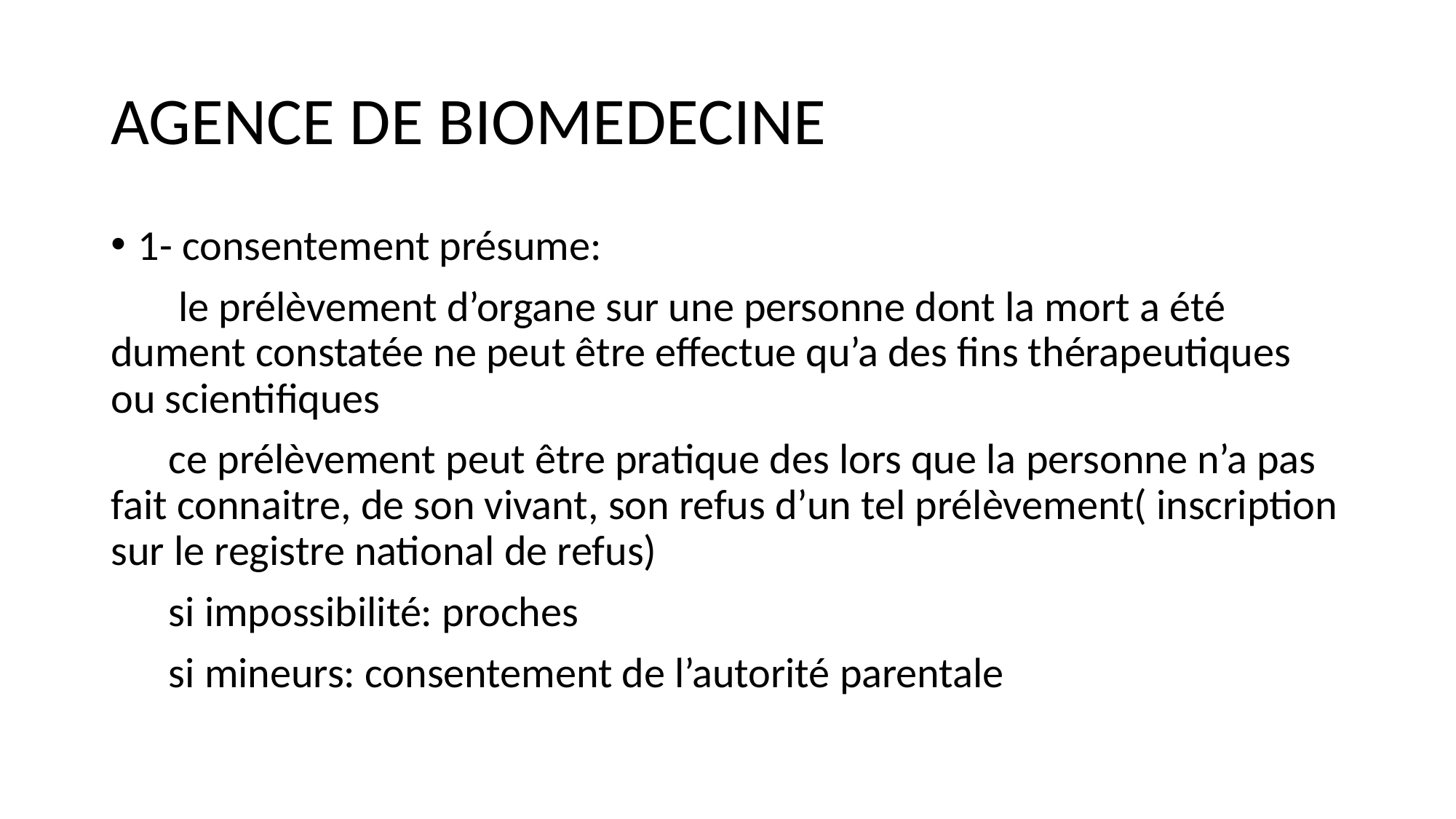

# AGENCE DE BIOMEDECINE
1- consentement présume:
       le prélèvement d’organe sur une personne dont la mort a été dument constatée ne peut être effectue qu’a des fins thérapeutiques ou scientifiques
      ce prélèvement peut être pratique des lors que la personne n’a pas fait connaitre, de son vivant, son refus d’un tel prélèvement( inscription sur le registre national de refus)
      si impossibilité: proches
      si mineurs: consentement de l’autorité parentale